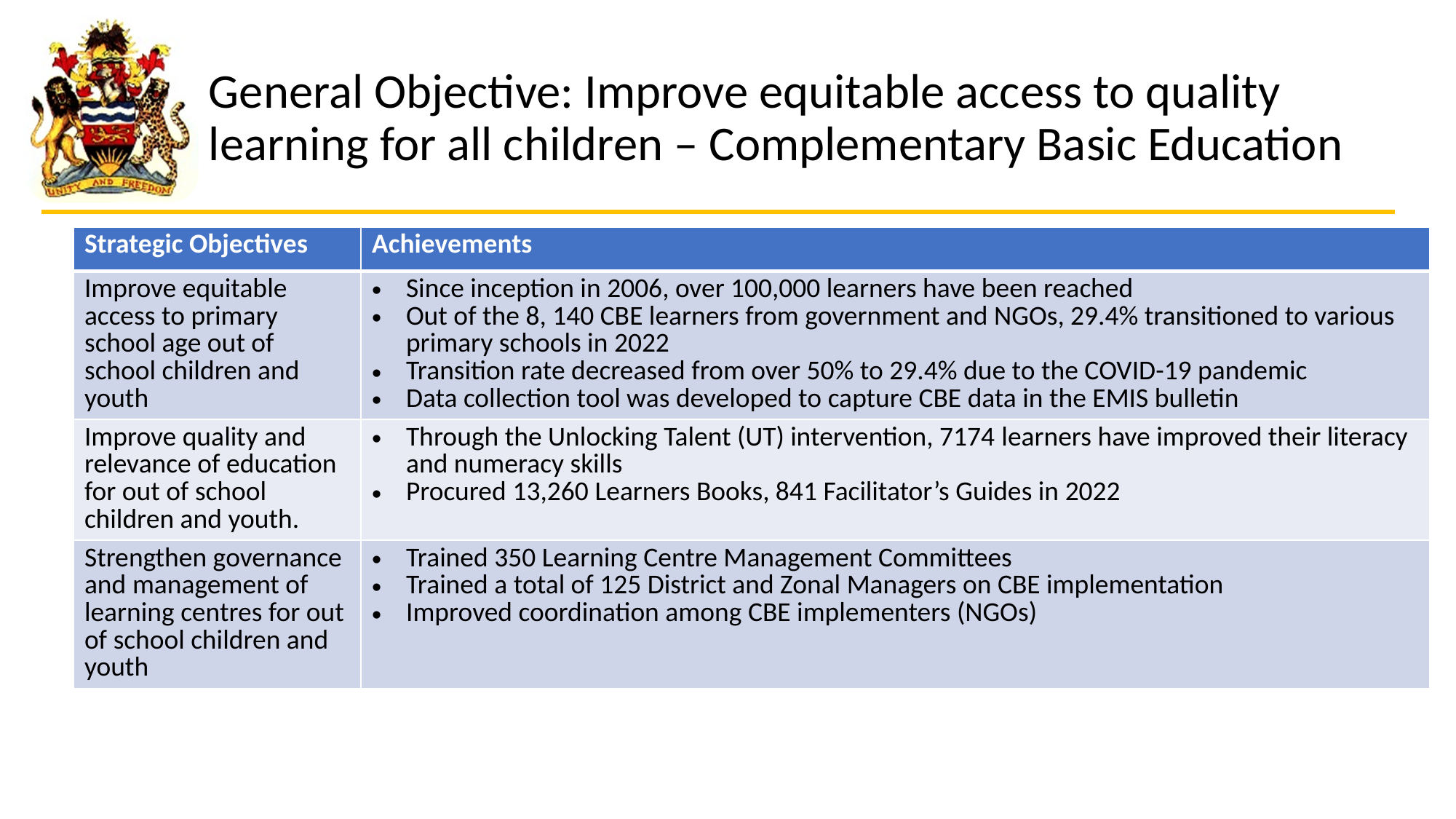

# General Objective: Improve equitable access to quality learning for all children – Complementary Basic Education
| Strategic Objectives | Achievements |
| --- | --- |
| Improve equitable access to primary school age out of school children and youth | Since inception in 2006, over 100,000 learners have been reached Out of the 8, 140 CBE learners from government and NGOs, 29.4% transitioned to various primary schools in 2022 Transition rate decreased from over 50% to 29.4% due to the COVID-19 pandemic Data collection tool was developed to capture CBE data in the EMIS bulletin |
| Improve quality and relevance of education for out of school children and youth. | Through the Unlocking Talent (UT) intervention, 7174 learners have improved their literacy and numeracy skills Procured 13,260 Learners Books, 841 Facilitator’s Guides in 2022 |
| Strengthen governance and management of learning centres for out of school children and youth | Trained 350 Learning Centre Management Committees Trained a total of 125 District and Zonal Managers on CBE implementation Improved coordination among CBE implementers (NGOs) |